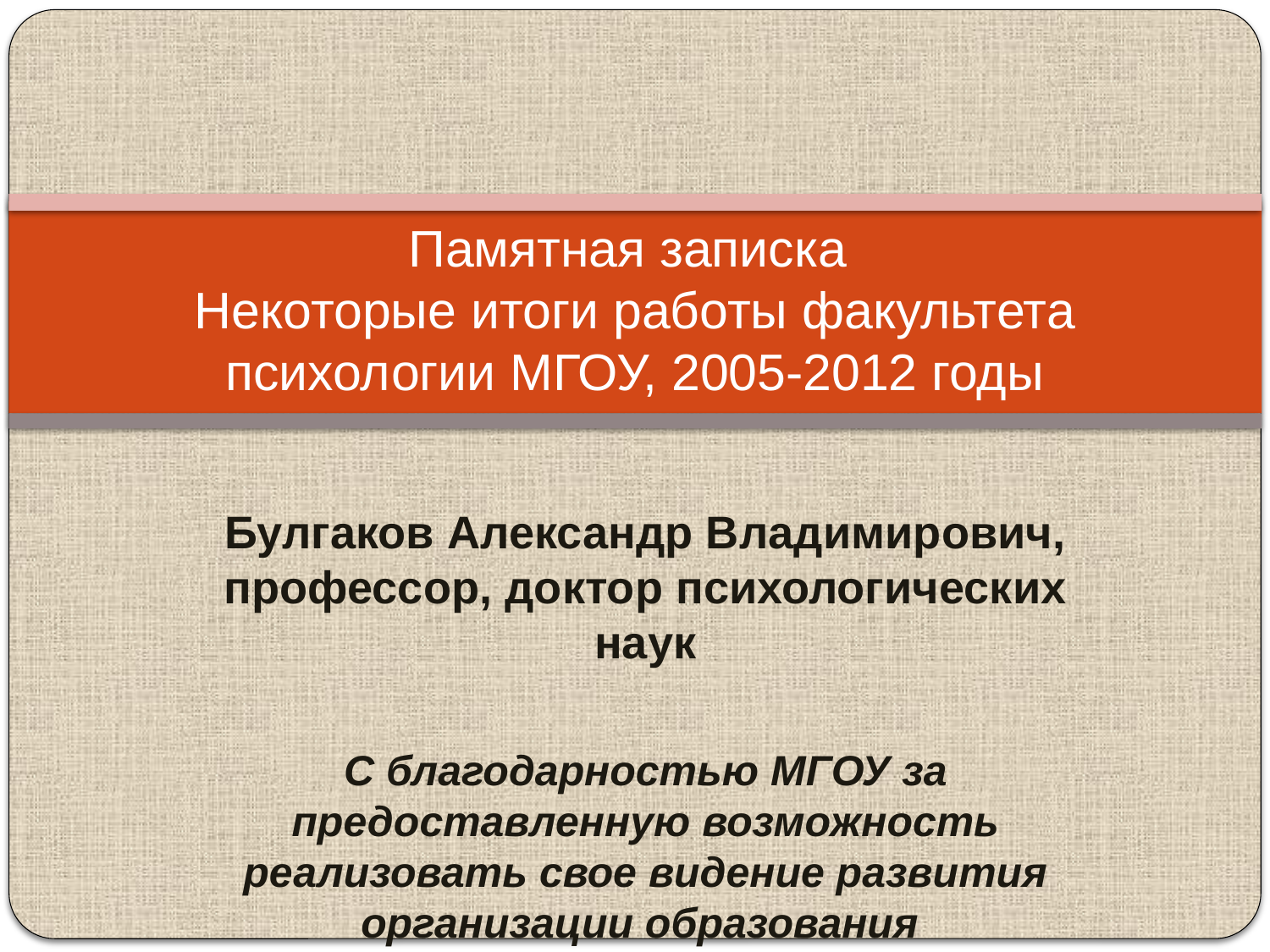

# Памятная записка Некоторые итоги работы факультета психологии МГОУ, 2005-2012 годы
Булгаков Александр Владимирович, профессор, доктор психологических наук

С благодарностью МГОУ за предоставленную возможность реализовать свое видение развития организации образования